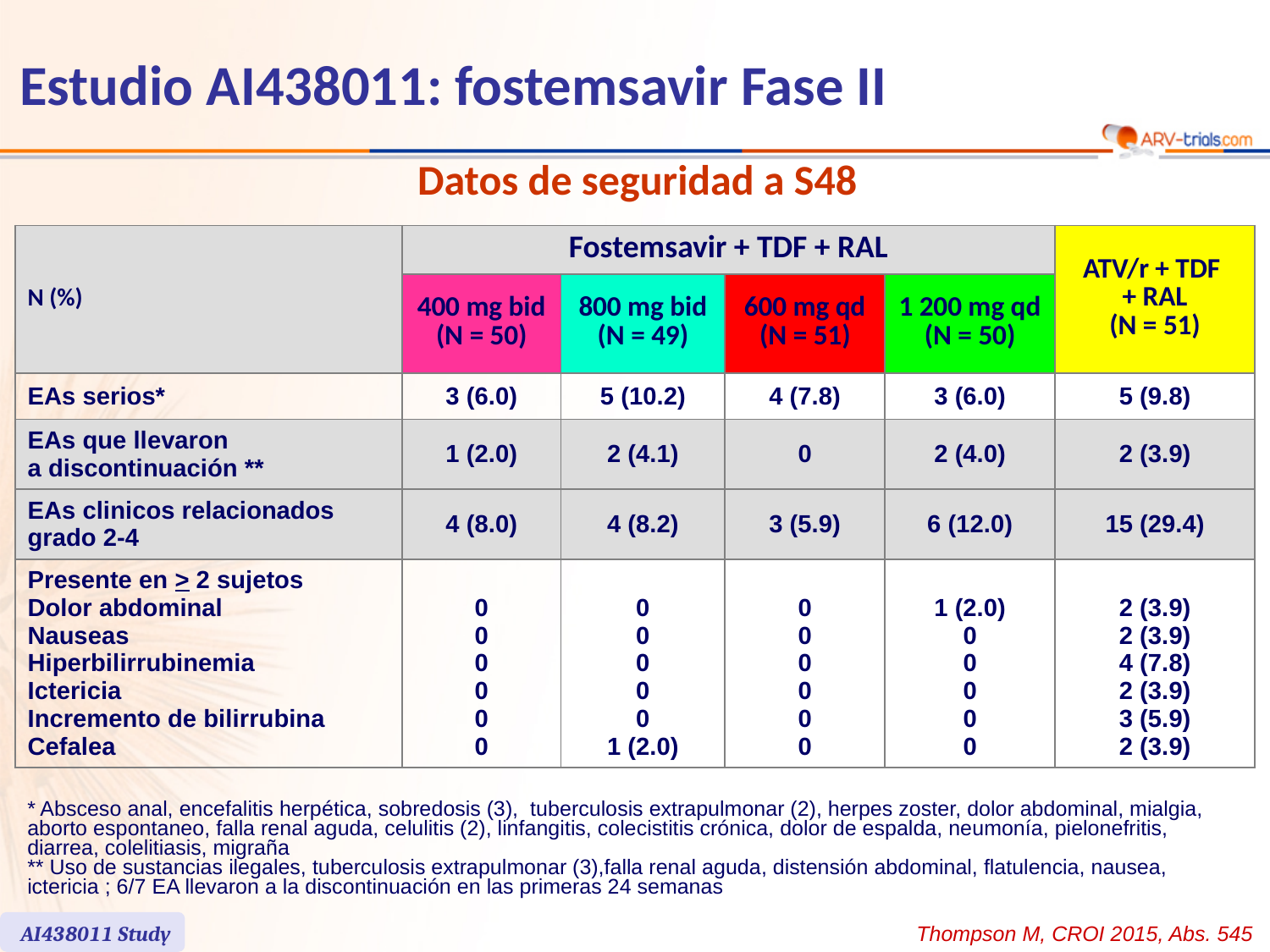

# Estudio AI438011: fostemsavir Fase II
Datos de seguridad a S48
| N (%) | Fostemsavir + TDF + RAL |  |  |  | ATV/r + TDF + RAL (N = 51) |
| --- | --- | --- | --- | --- | --- |
|  | 400 mg bid (N = 50) | 800 mg bid (N = 49) | 600 mg qd (N = 51) | 1 200 mg qd (N = 50) |  |
| EAs serios\* | 3 (6.0) | 5 (10.2) | 4 (7.8) | 3 (6.0) | 5 (9.8) |
| EAs que llevaron a discontinuación \*\* | 1 (2.0) | 2 (4.1) | 0 | 2 (4.0) | 2 (3.9) |
| EAs clinicos relacionados grado 2-4 | 4 (8.0) | 4 (8.2) | 3 (5.9) | 6 (12.0) | 15 (29.4) |
| Presente en > 2 sujetos Dolor abdominal Nauseas Hiperbilirrubinemia Ictericia Incremento de bilirrubina Cefalea | 0 0 0 0 0 0 | 0 0 0 0 0 1 (2.0) | 0 0 0 0 0 0 | 1 (2.0) 0 0 0 0 0 | 2 (3.9) 2 (3.9) 4 (7.8) 2 (3.9) 3 (5.9) 2 (3.9) |
* Absceso anal, encefalitis herpética, sobredosis (3),  tuberculosis extrapulmonar (2), herpes zoster, dolor abdominal, mialgia,
aborto espontaneo, falla renal aguda, celulitis (2), linfangitis, colecistitis crónica, dolor de espalda, neumonía, pielonefritis,
diarrea, colelitiasis, migraña
** Uso de sustancias ilegales, tuberculosis extrapulmonar (3),falla renal aguda, distensión abdominal, flatulencia, nausea, ictericia ; 6/7 EA llevaron a la discontinuación en las primeras 24 semanas

AI438011 Study
Thompson M, CROI 2015, Abs. 545